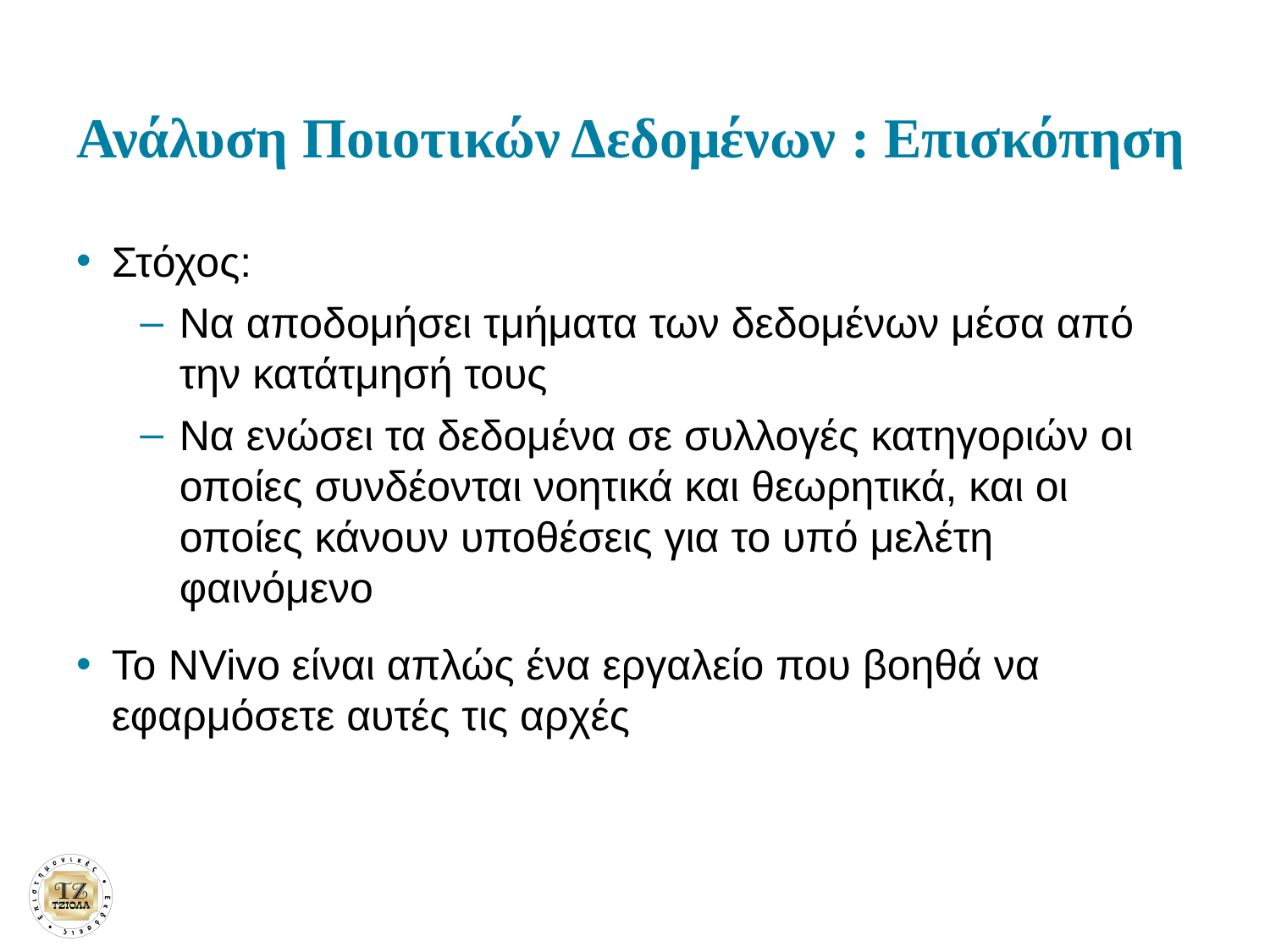

# Ανάλυση Ποιοτικών Δεδομένων : Επισκόπηση
Στόχος:
Να αποδομήσει τμήματα των δεδομένων μέσα από την κατάτμησή τους
Να ενώσει τα δεδομένα σε συλλογές κατηγοριών οι οποίες συνδέονται νοητικά και θεωρητικά, και οι οποίες κάνουν υποθέσεις για το υπό μελέτη φαινόμενο
Το NVivo είναι απλώς ένα εργαλείο που βοηθά να εφαρμόσετε αυτές τις αρχές